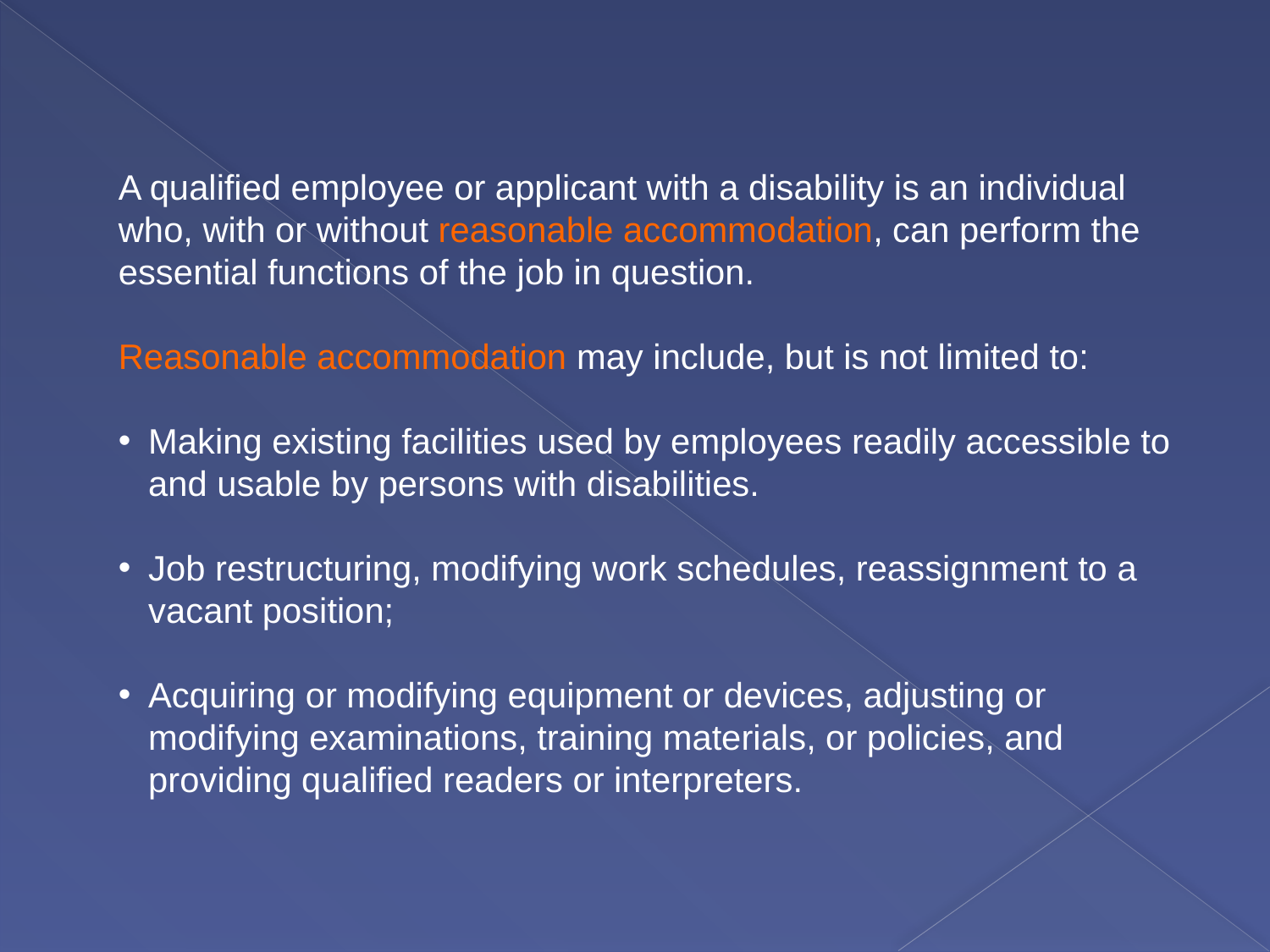

A qualified employee or applicant with a disability is an individual who, with or without reasonable accommodation, can perform the essential functions of the job in question.

Reasonable accommodation may include, but is not limited to:

Making existing facilities used by employees readily accessible to and usable by persons with disabilities.

Job restructuring, modifying work schedules, reassignment to a vacant position;

Acquiring or modifying equipment or devices, adjusting or modifying examinations, training materials, or policies, and providing qualified readers or interpreters.